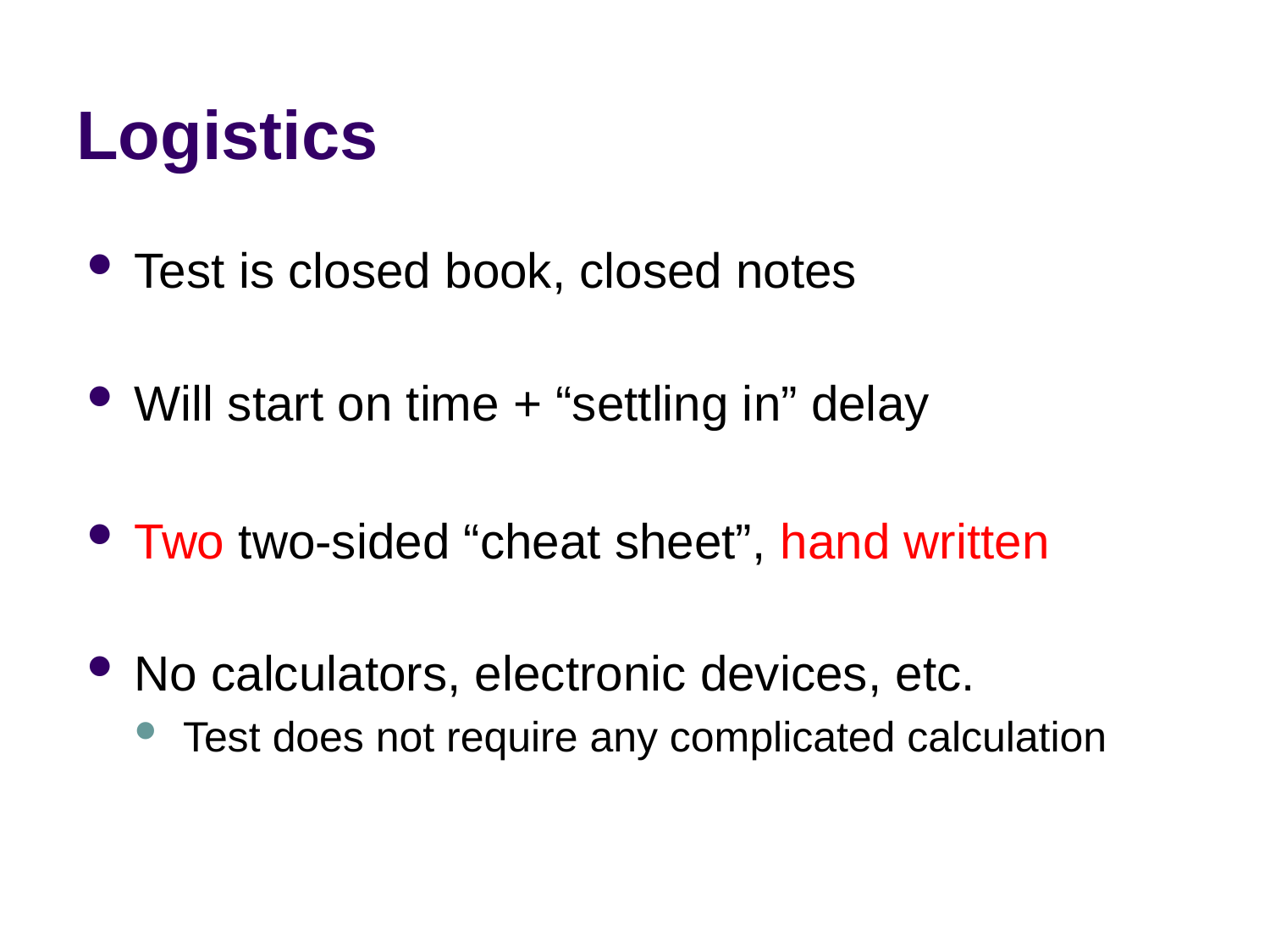

# Logistics
Test is closed book, closed notes

Will start on time + “settling in” delay

Two two-sided “cheat sheet”, hand written

No calculators, electronic devices, etc.
Test does not require any complicated calculation